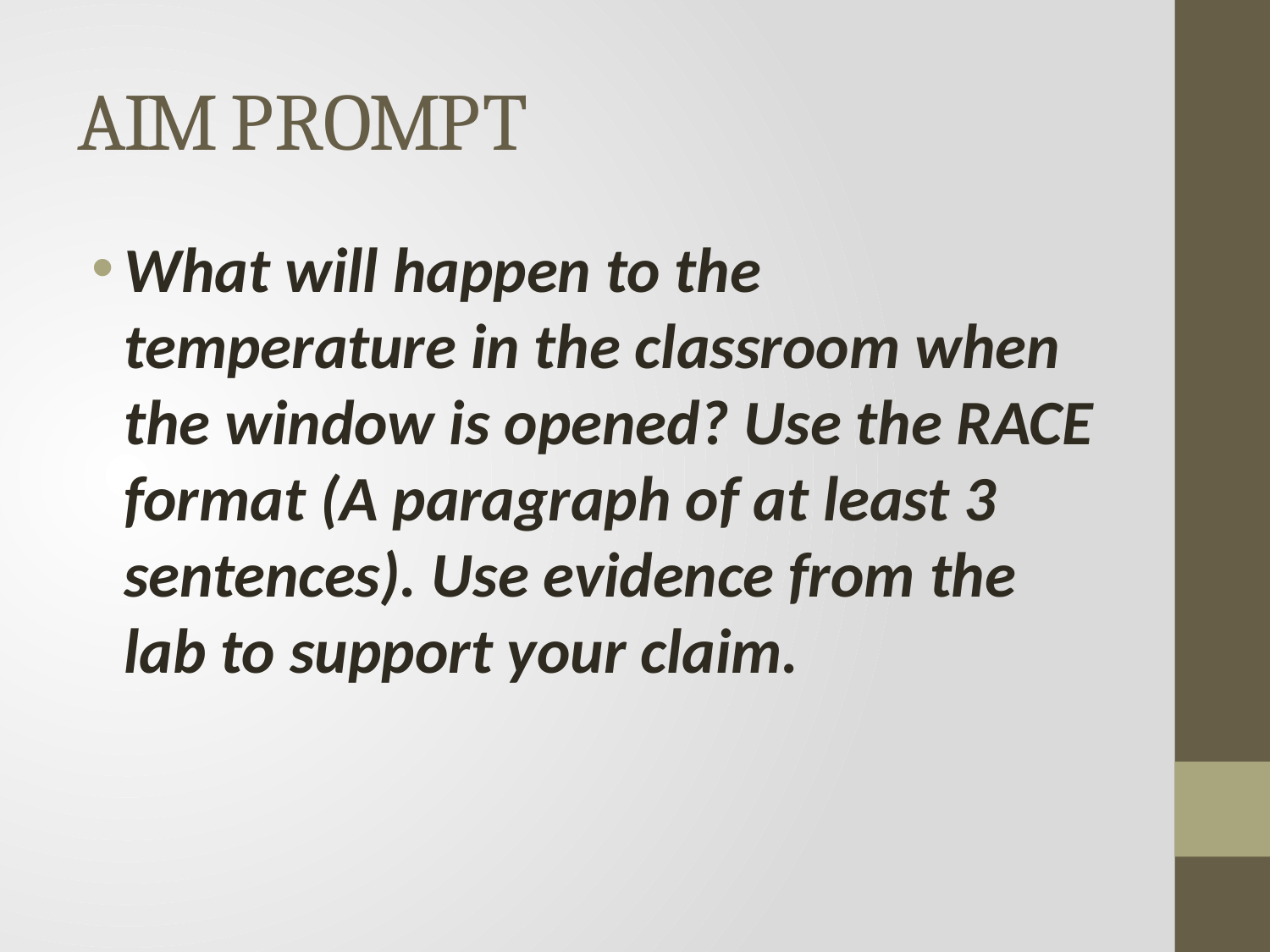

# AIM PROMPT
What will happen to the temperature in the classroom when the window is opened? Use the RACE format (A paragraph of at least 3 sentences). Use evidence from the lab to support your claim.